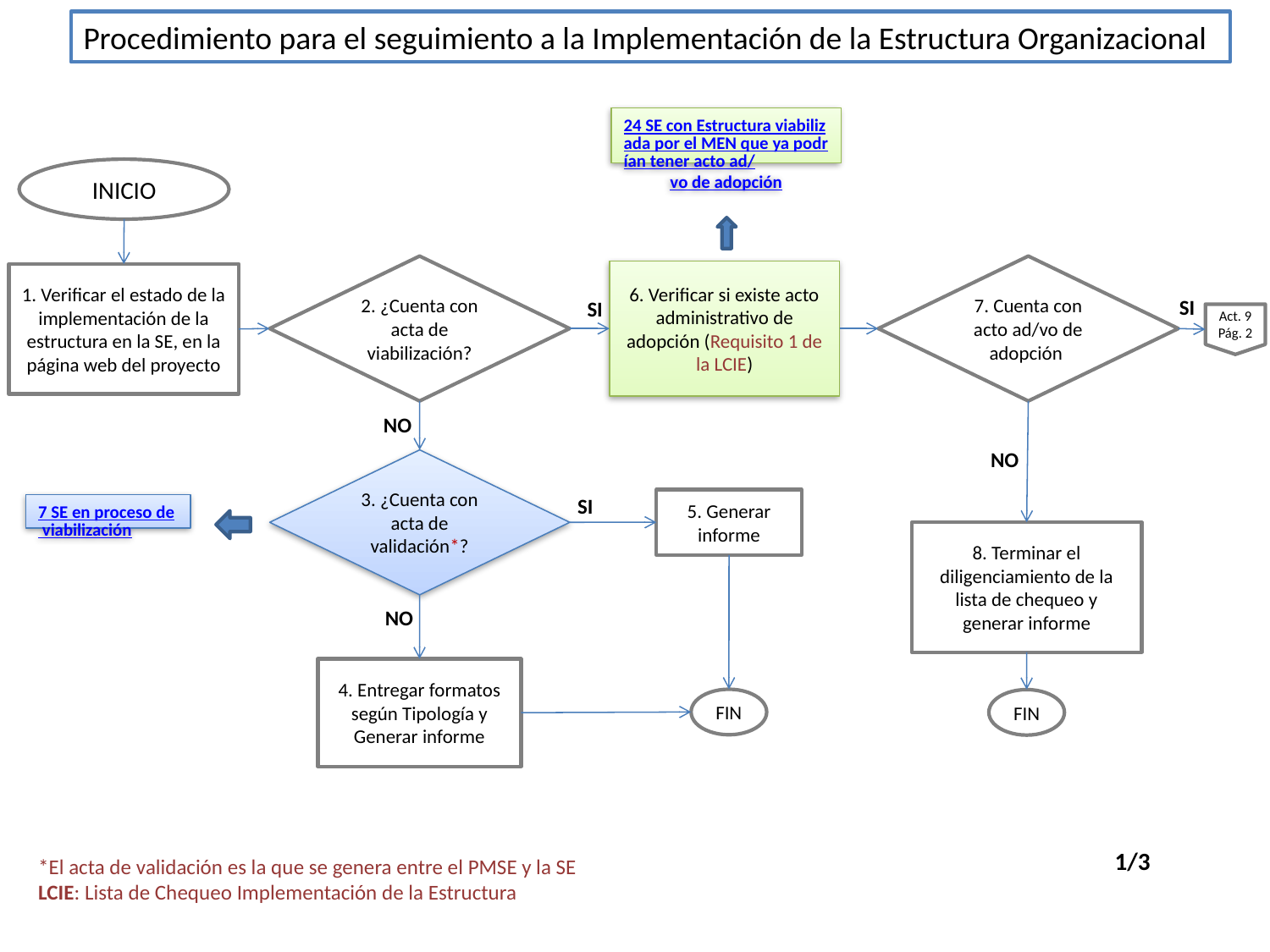

Procedimiento para el seguimiento a la Implementación de la Estructura Organizacional
24 SE con Estructura viabilizada por el MEN que ya podrían tener acto ad/vo de adopción
INICIO

2. ¿Cuenta con acta de viabilización?
7. Cuenta con acto ad/vo de adopción
6. Verificar si existe acto administrativo de adopción (Requisito 1 de la LCIE)
1. Verificar el estado de la implementación de la estructura en la SE, en la página web del proyecto
SI
SI
Act. 9
Pág. 2
NO
NO
3. ¿Cuenta con acta de validación*?
SI
5. Generar informe
7 SE en proceso de viabilización

8. Terminar el diligenciamiento de la lista de chequeo y generar informe
NO
4. Entregar formatos según Tipología y Generar informe
FIN
FIN
1/3
*El acta de validación es la que se genera entre el PMSE y la SE
LCIE: Lista de Chequeo Implementación de la Estructura